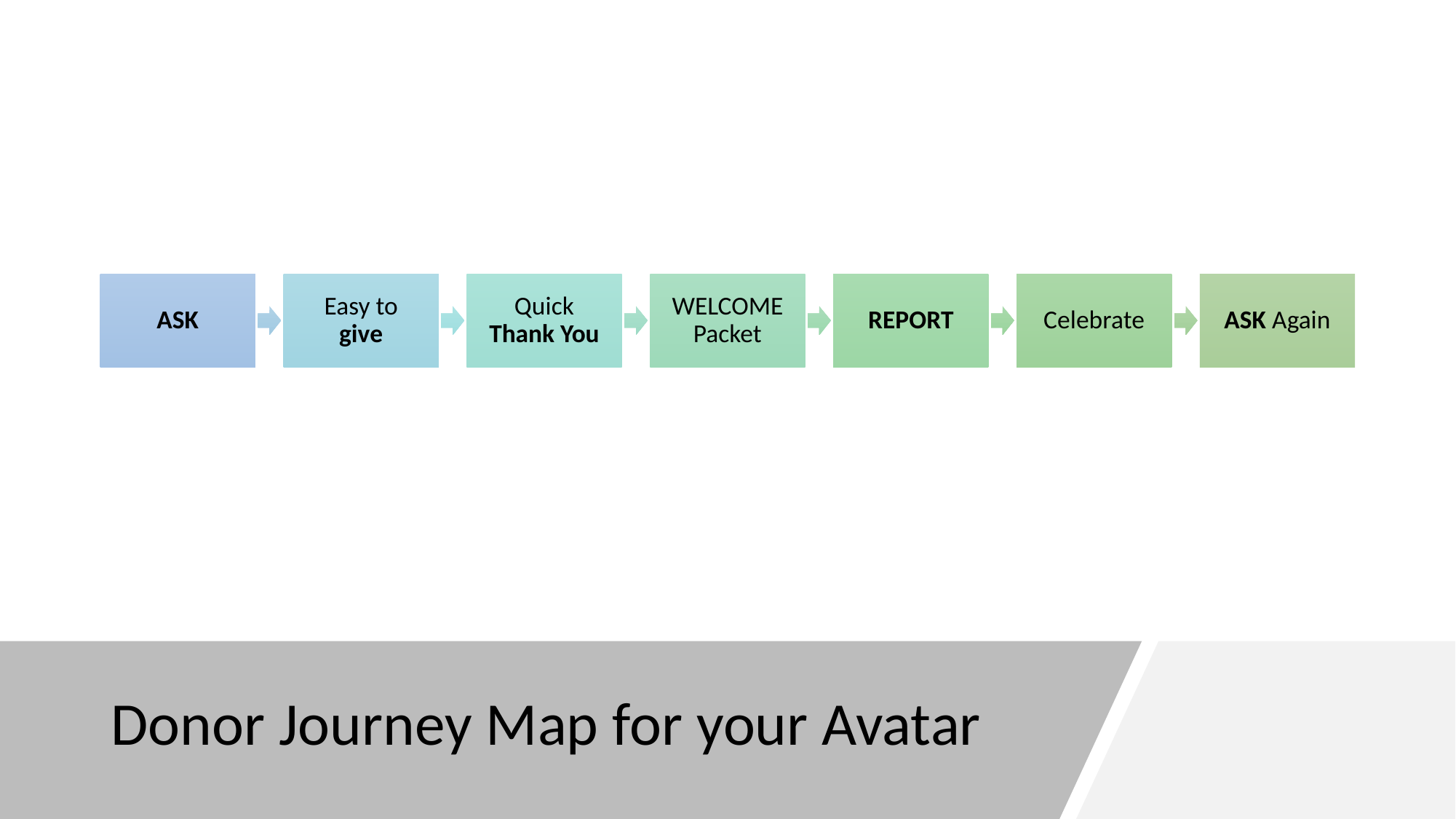

ASK
Easy to give
Quick Thank You
WELCOME Packet
REPORT
Celebrate
ASK Again

# Donor Journey Map for your Avatar